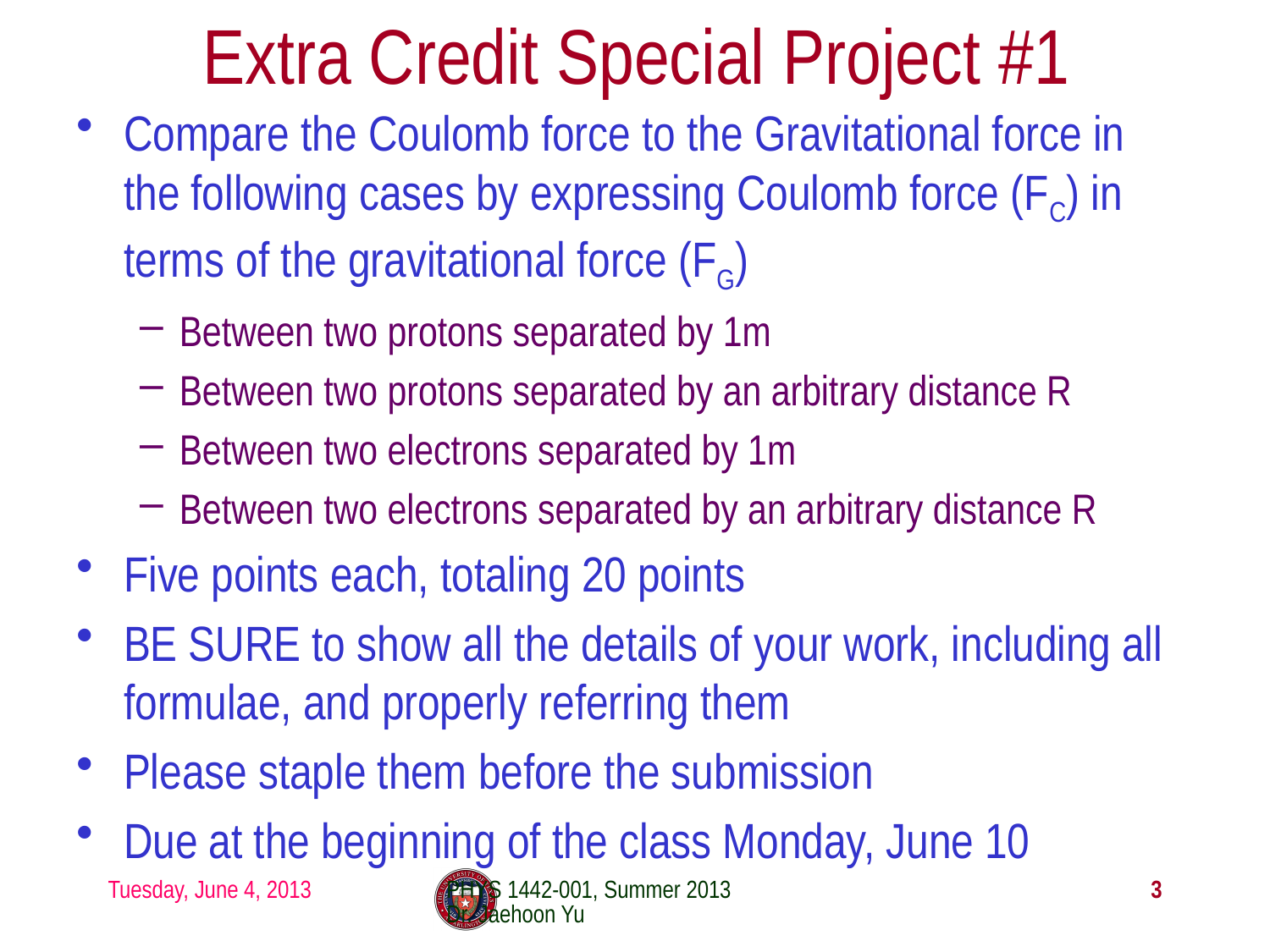

# Extra Credit Special Project #1
Compare the Coulomb force to the Gravitational force in the following cases by expressing Coulomb force (FC) in terms of the gravitational force (FG)
Between two protons separated by 1m
Between two protons separated by an arbitrary distance R
Between two electrons separated by 1m
Between two electrons separated by an arbitrary distance R
Five points each, totaling 20 points
BE SURE to show all the details of your work, including all formulae, and properly referring them
Please staple them before the submission
Due at the beginning of the class Monday, June 10
Tuesday, June 4, 2013
PHYS 1442-001, Summer 2013               Dr. Jaehoon Yu
3